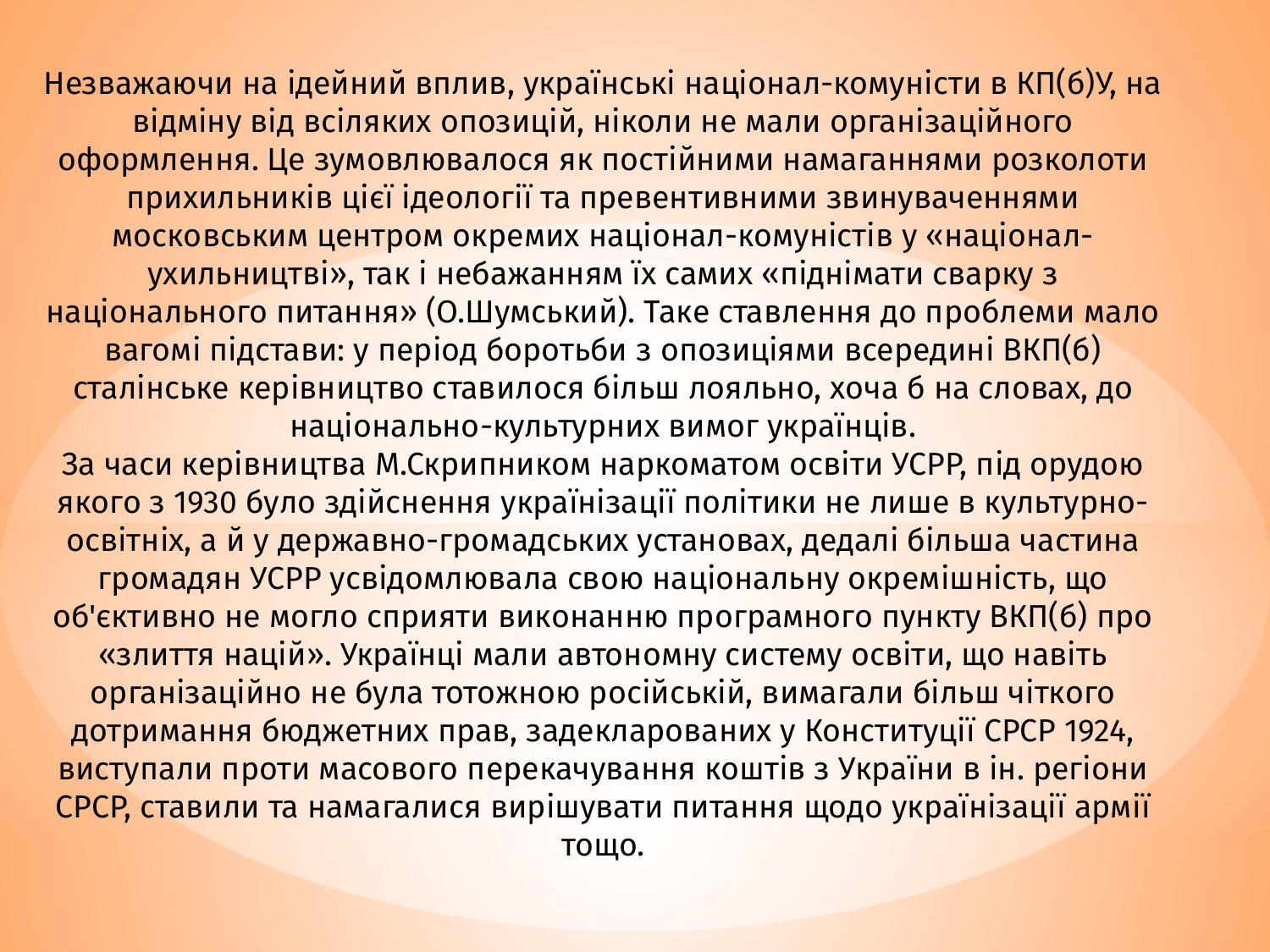

Незважаючи на ідейний вплив, українські націонал-комуністи в КП(б)У, на відміну від всіляких опозицій, ніколи не мали організаційного оформлення. Це зумовлювалося як постійними намаганнями розколоти прихильників цієї ідеології та превентивними звинуваченнями московським центром окремих націонал-комуністів у «націонал-ухильництві», так і небажанням їх самих «піднімати сварку з національного питання» (О.Шумський). Таке ставлення до проблеми мало вагомі підстави: у період боротьби з опозиціями всередині ВКП(б) сталінське керівництво ставилося більш лояльно, хоча б на словах, до національно-культурних вимог українців.
За часи керівництва М.Скрипником наркоматом освіти УСРР, під орудою якого з 1930 було здійснення українізації політики не лише в культурно-освітніх, а й у державно-громадських установах, дедалі більша частина громадян УСРР усвідомлювала свою національну окремішність, що об'єктивно не могло сприяти виконанню програмного пункту ВКП(б) про «злиття націй». Українці мали автономну систему освіти, що навіть організаційно не була тотожною російській, вимагали більш чіткого дотримання бюджетних прав, задекларованих у Конституції СРСР 1924, виступали проти масового перекачування коштів з України в ін. регіони СРСР, ставили та намагалися вирішувати питання щодо українізації армії тощо.